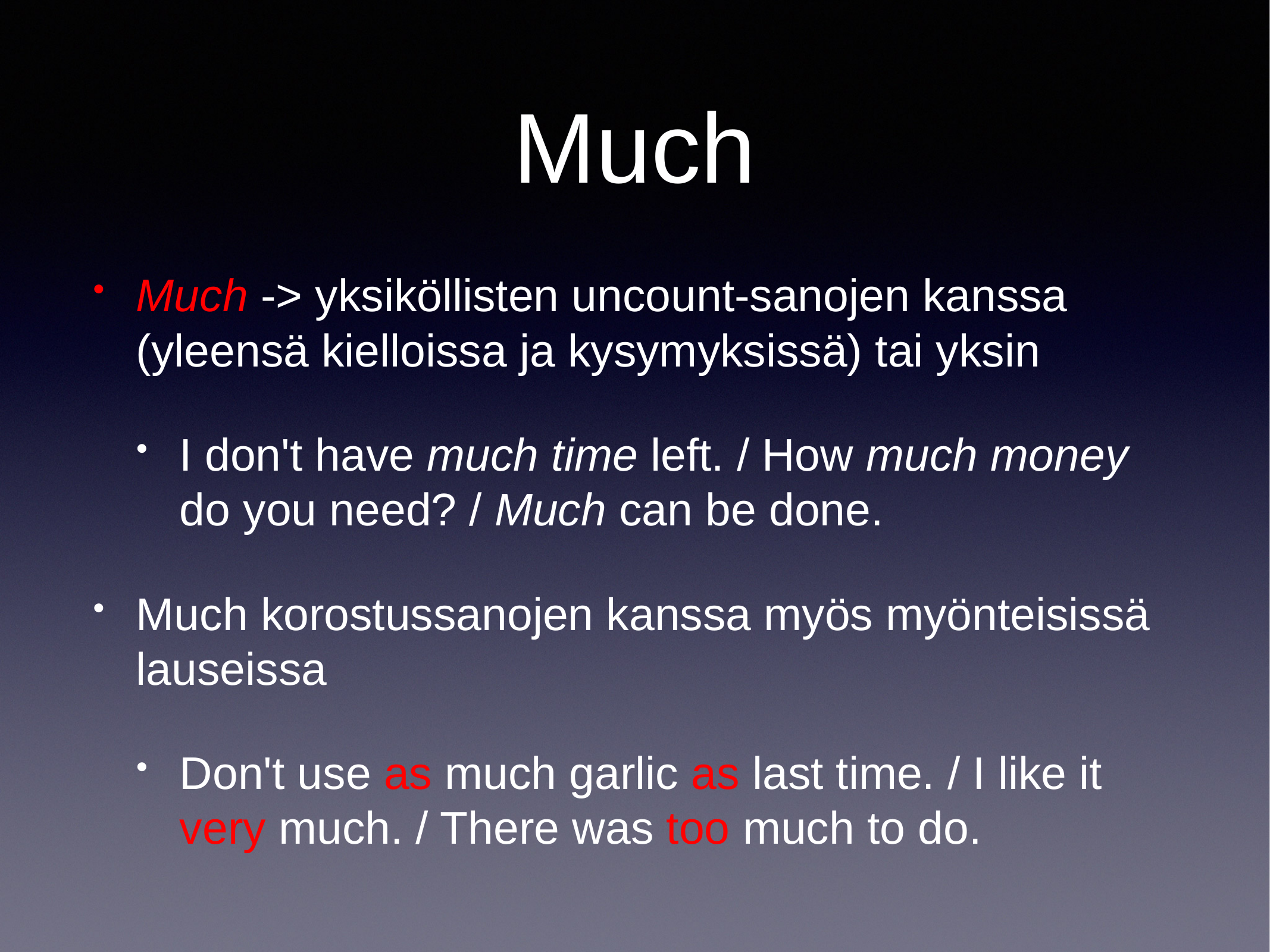

# Much
Much -> yksiköllisten uncount-sanojen kanssa (yleensä kielloissa ja kysymyksissä) tai yksin
I don't have much time left. / How much money do you need? / Much can be done.
Much korostussanojen kanssa myös myönteisissä lauseissa
Don't use as much garlic as last time. / I like it very much. / There was too much to do.